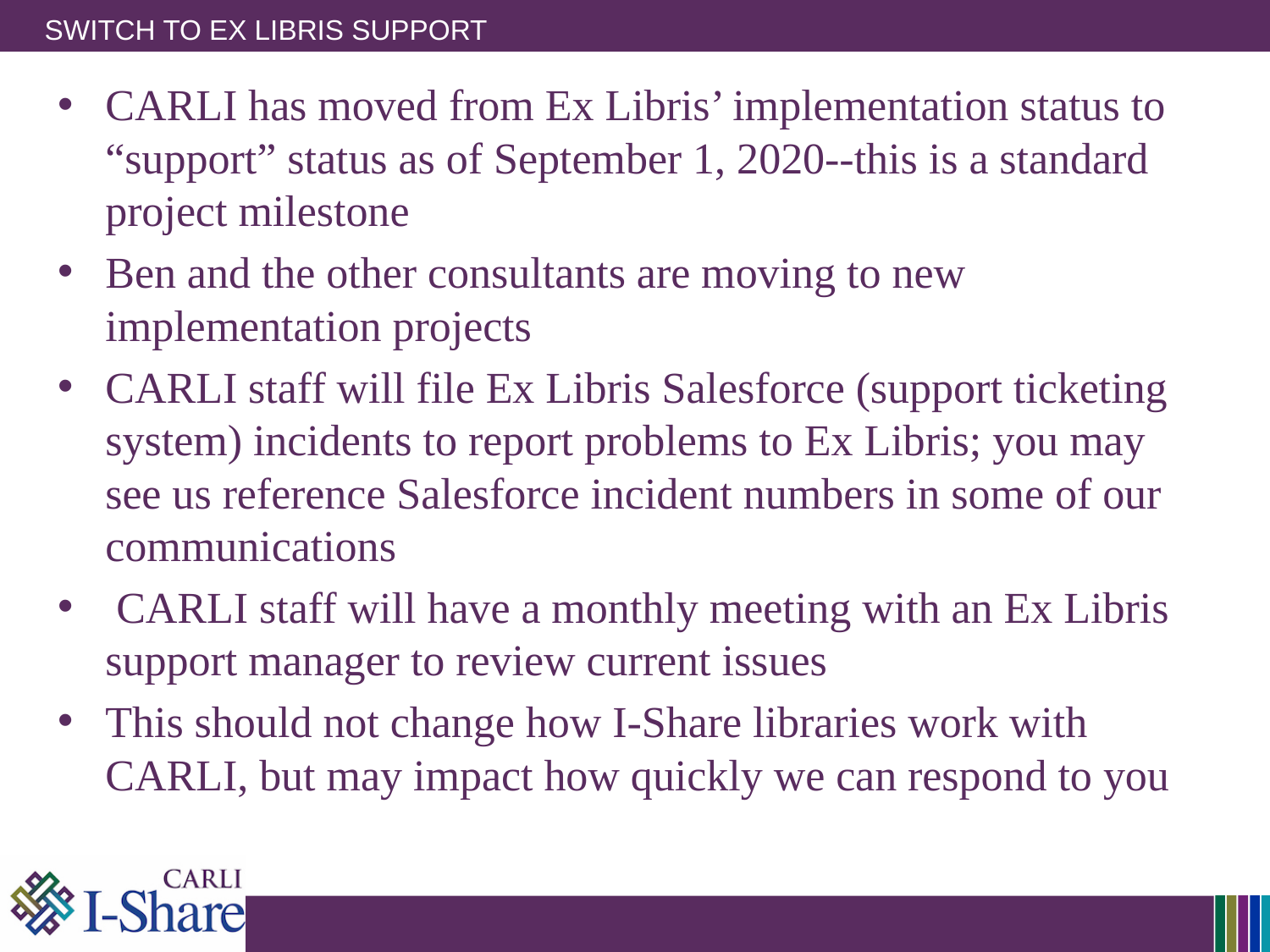

# Switch to ex libris support
CARLI has moved from Ex Libris’ implementation status to “support” status as of September 1, 2020--this is a standard project milestone
Ben and the other consultants are moving to new implementation projects
CARLI staff will file Ex Libris Salesforce (support ticketing system) incidents to report problems to Ex Libris; you may see us reference Salesforce incident numbers in some of our communications
 CARLI staff will have a monthly meeting with an Ex Libris support manager to review current issues
This should not change how I-Share libraries work with CARLI, but may impact how quickly we can respond to you